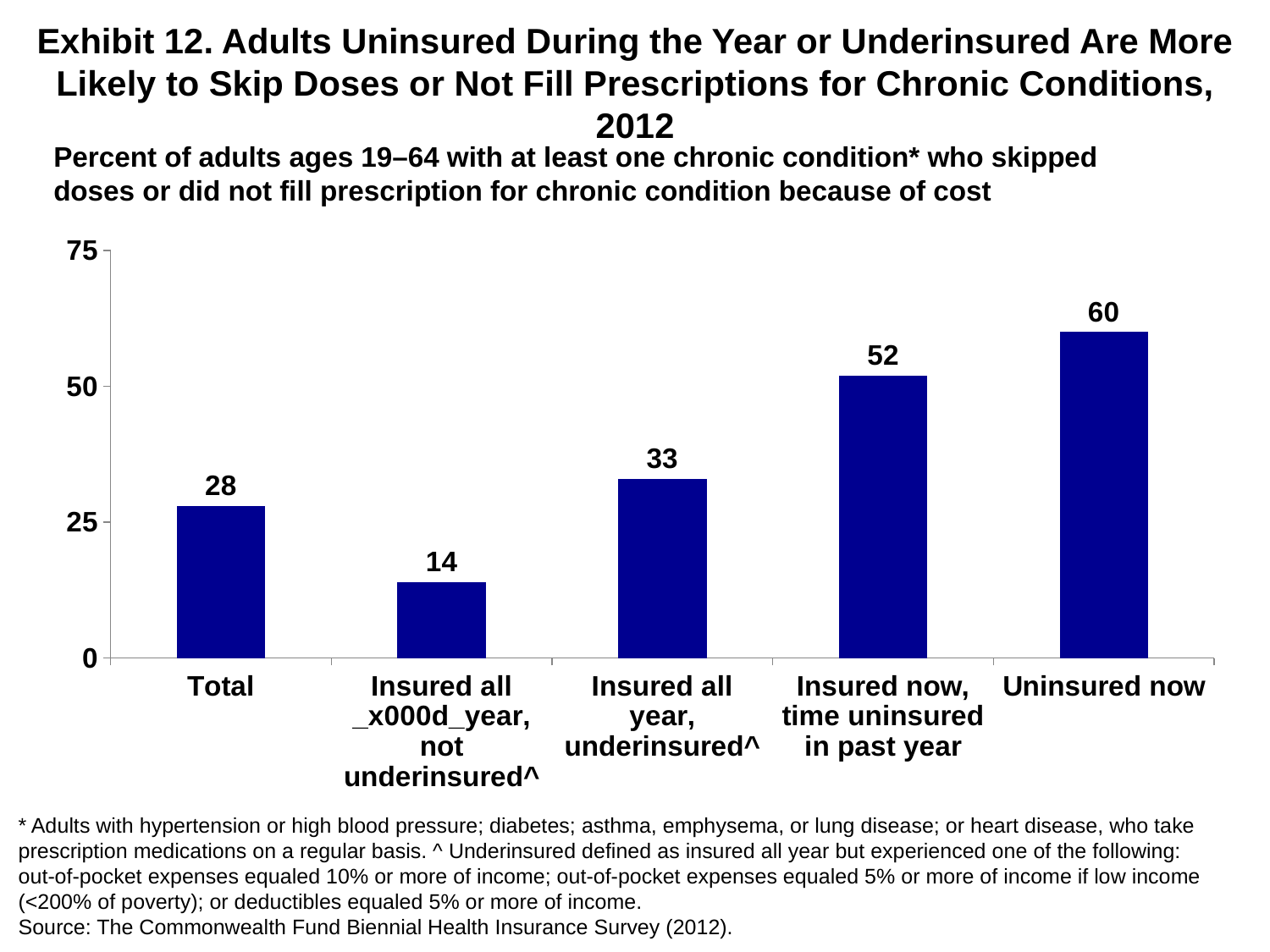

# Exhibit 12. Adults Uninsured During the Year or Underinsured Are More Likely to Skip Doses or Not Fill Prescriptions for Chronic Conditions, 2012
Percent of adults ages 19–64 with at least one chronic condition* who skipped doses or did not fill prescription for chronic condition because of cost

### Chart

| Category | Series 1 |
|---|---|
| Total | 28.0 |
| Insured all _x000d_year, not underinsured^ | 14.0 |
| Insured all year, underinsured^ | 33.0 |
| Insured now, time uninsured in past year | 52.0 |
| Uninsured now | 60.0 |
* Adults with hypertension or high blood pressure; diabetes; asthma, emphysema, or lung disease; or heart disease, who take prescription medications on a regular basis. ^ Underinsured defined as insured all year but experienced one of the following:
out-of-pocket expenses equaled 10% or more of income; out-of-pocket expenses equaled 5% or more of income if low income (<200% of poverty); or deductibles equaled 5% or more of income.
Source: The Commonwealth Fund Biennial Health Insurance Survey (2012).